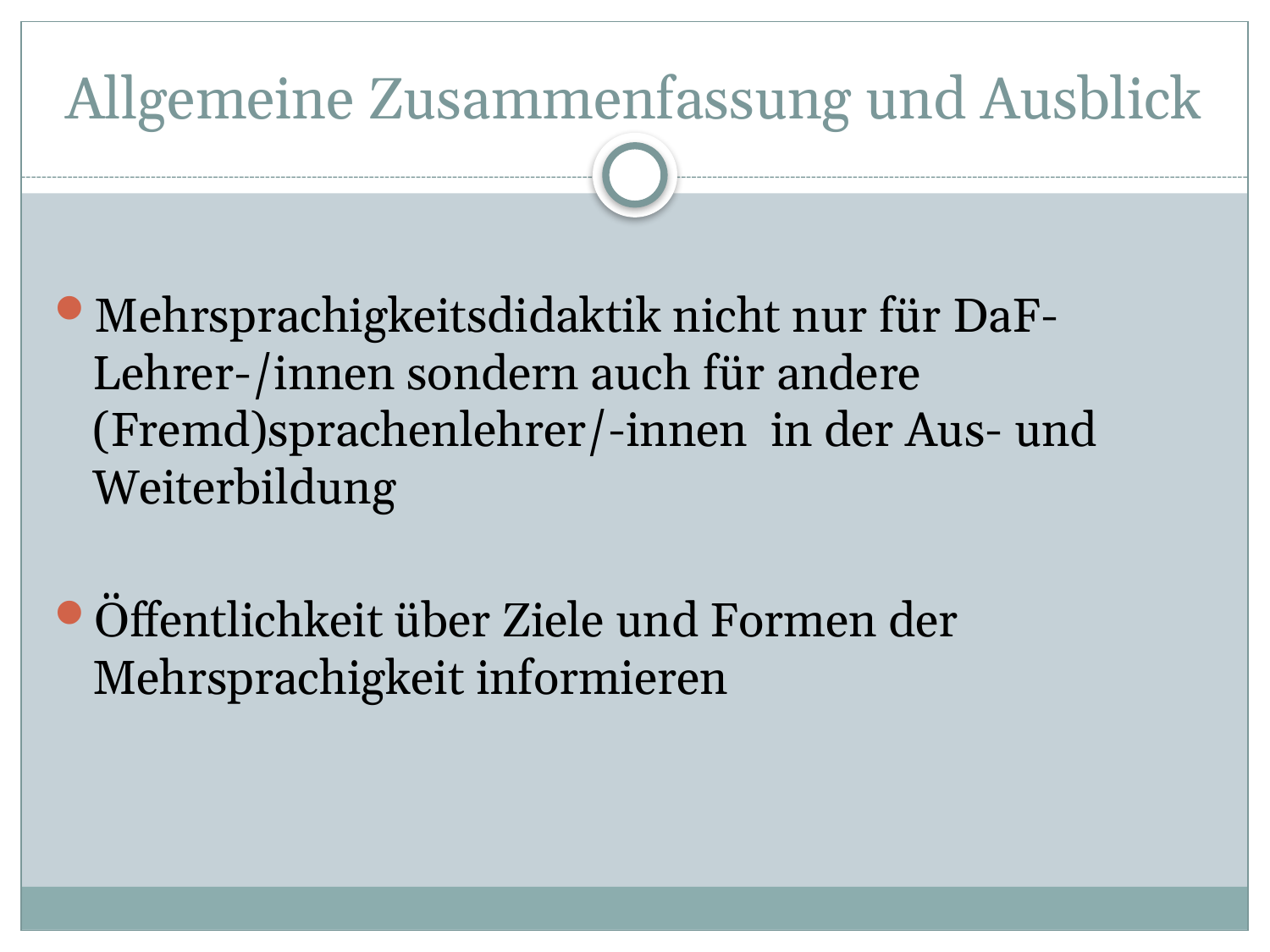

# Allgemeine Zusammenfassung und Ausblick

Mehrsprachigkeitsdidaktik nicht nur für DaF-Lehrer-/innen sondern auch für andere (Fremd)sprachenlehrer/-innen  in der Aus- und Weiterbildung

Öffentlichkeit über Ziele und Formen der Mehrsprachigkeit informieren